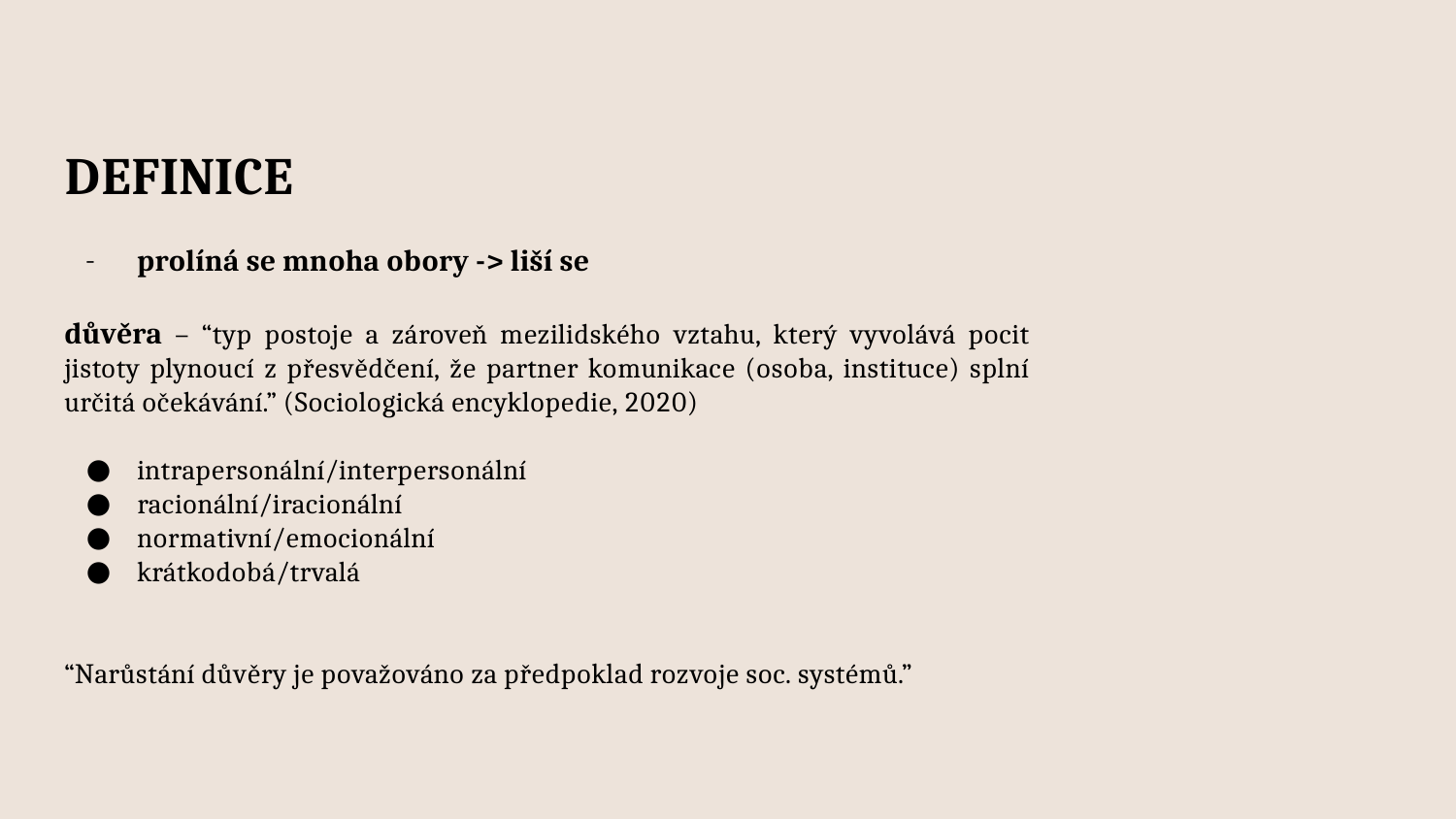

# DEFINICE

prolíná se mnoha obory -> liší se

důvěra – “typ postoje a zároveň mezilidského vztahu, který vyvolává pocit jistoty plynoucí z přesvědčení, že partner komunikace (osoba, instituce) splní určitá očekávání.” (Sociologická encyklopedie, 2020)

intrapersonální/interpersonální
racionální/iracionální
normativní/emocionální
krátkodobá/trvalá

“Narůstání důvěry je považováno za předpoklad rozvoje soc. systémů.”